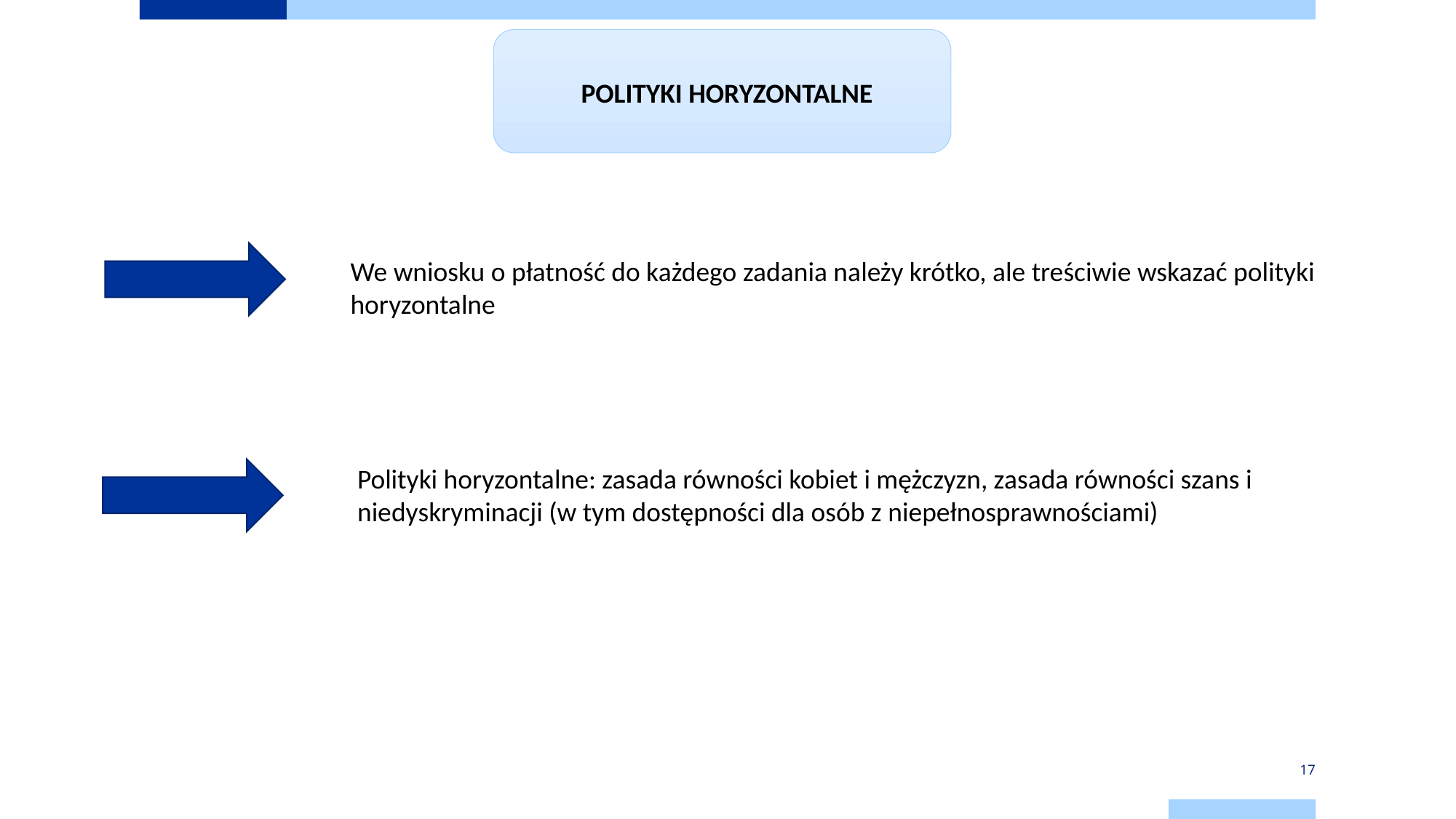

POLITYKI HORYZONTALNE

We wniosku o płatność do każdego zadania należy krótko, ale treściwie wskazać polityki horyzontalne
Polityki horyzontalne: zasada równości kobiet i mężczyzn, zasada równości szans i niedyskryminacji (w tym dostępności dla osób z niepełnosprawnościami)

17